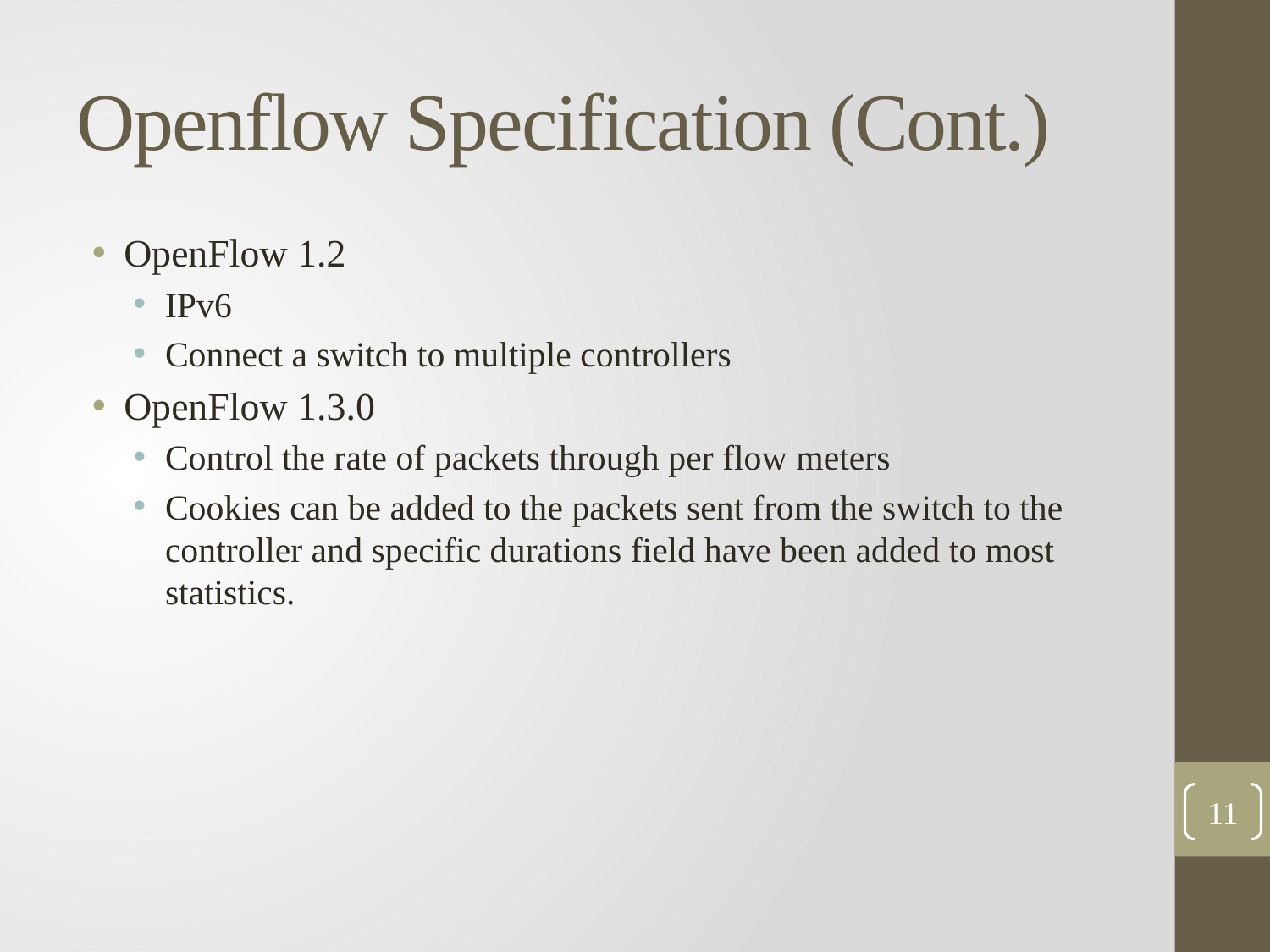

# Openflow Specification (Cont.)
OpenFlow 1.2
IPv6
Connect a switch to multiple controllers
OpenFlow 1.3.0
Control the rate of packets through per flow meters
Cookies can be added to the packets sent from the switch to the controller and specific durations field have been added to most statistics.
11